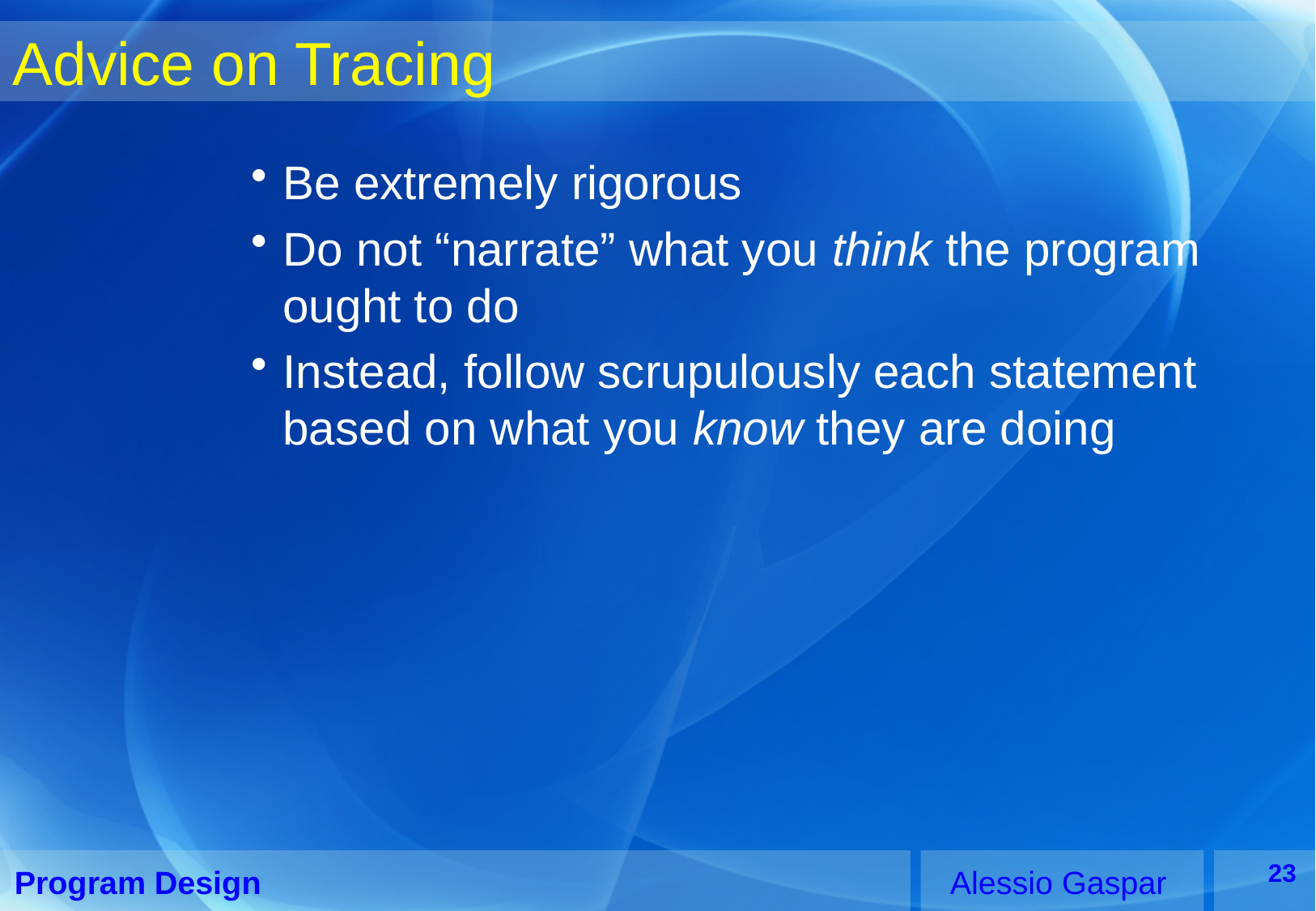

# Advice on Tracing
Be extremely rigorous
Do not “narrate” what you think the program ought to do
Instead, follow scrupulously each statement based on what you know they are doing
23